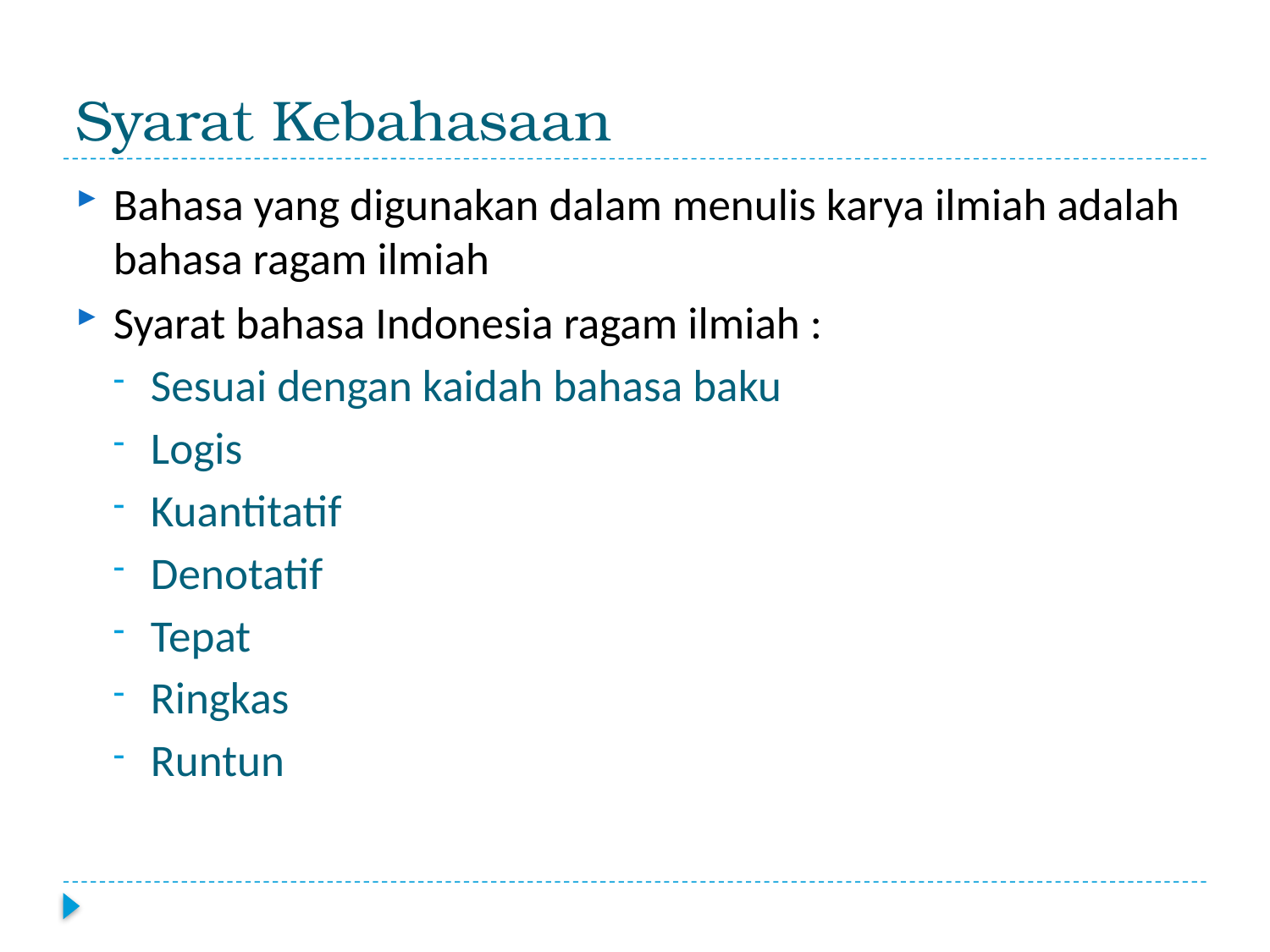

# Syarat Kebahasaan
Bahasa yang digunakan dalam menulis karya ilmiah adalah bahasa ragam ilmiah
Syarat bahasa Indonesia ragam ilmiah :
Sesuai dengan kaidah bahasa baku
Logis
Kuantitatif
Denotatif
Tepat
Ringkas
Runtun